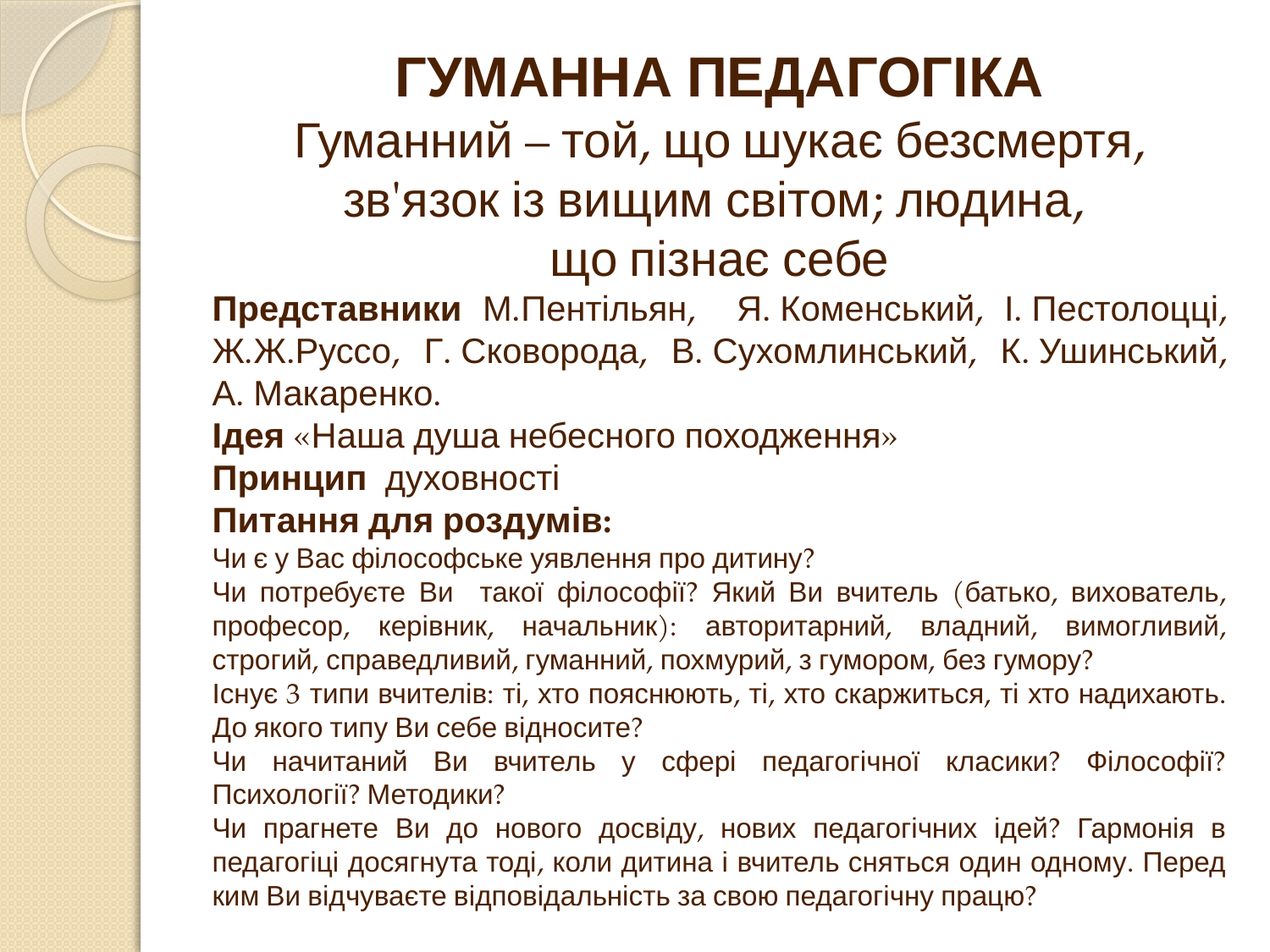

ГУМАННА ПЕДАГОГІКА
Гуманний – той, що шукає безсмертя, зв'язок із вищим світом; людина,
що пізнає себе
Представники М.Пентільян,  Я. Коменський, І. Пестолоцці, Ж.Ж.Руссо, Г. Сковорода, В. Сухомлинський, К. Ушинський, А. Макаренко.
Ідея «Наша душа небесного походження»
Принцип  духовності
Питання для роздумів:
Чи є у Вас філософське уявлення про дитину?
Чи потребуєте Ви  такої філософії? Який Ви вчитель (батько, вихователь, професор, керівник, начальник): авторитарний, владний, вимогливий, строгий, справедливий, гуманний, похмурий, з гумором, без гумору?
Існує 3 типи вчителів: ті, хто пояснюють, ті, хто скаржиться, ті хто надихають. До якого типу Ви себе відносите?
Чи начитаний Ви вчитель у сфері педагогічної класики? Філософії? Психології? Методики?
Чи прагнете Ви до нового досвіду, нових педагогічних ідей? Гармонія в педагогіці досягнута тоді, коли дитина і вчитель сняться один одному. Перед ким Ви відчуваєте відповідальність за свою педагогічну працю?